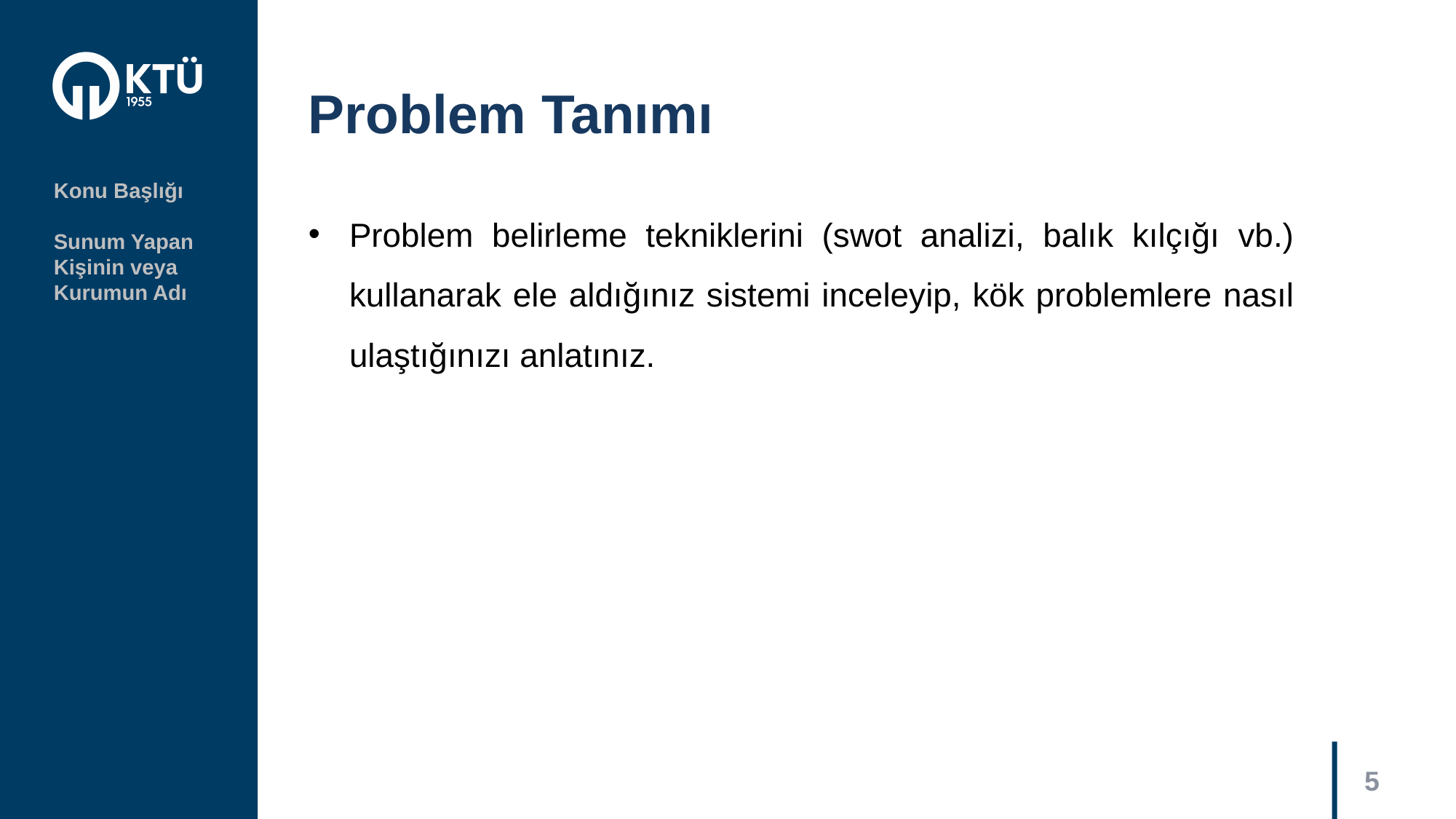

Problem Tanımı
Konu Başlığı

Sunum Yapan
Kişinin veya
Kurumun Adı

Problem belirleme tekniklerini (swot analizi, balık kılçığı vb.) kullanarak ele aldığınız sistemi inceleyip, kök problemlere nasıl ulaştığınızı anlatınız.
5